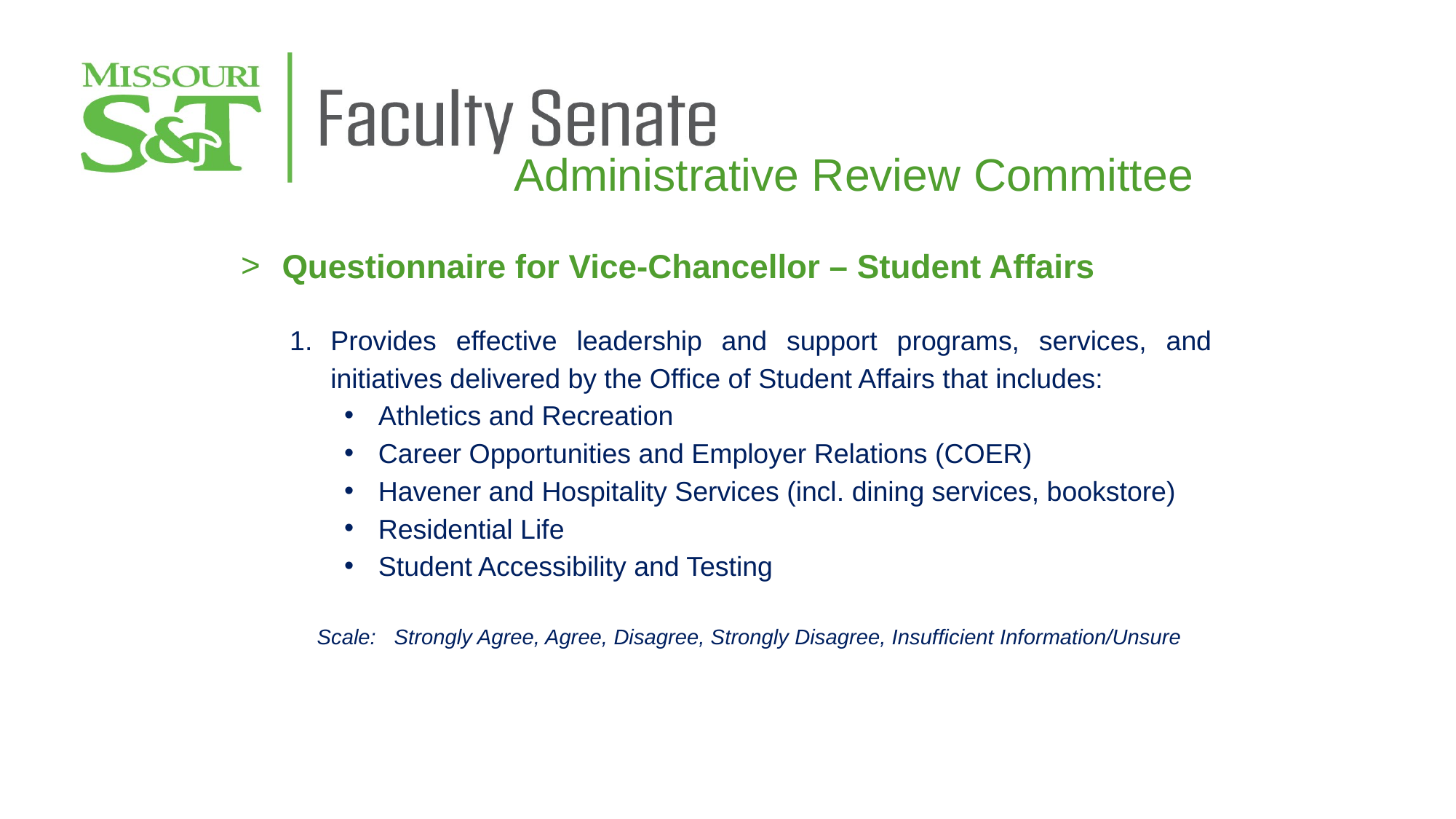

Administrative Review Committee
Questionnaire for Vice-Chancellor – Student Affairs

Provides effective leadership and support programs, services, and initiatives delivered by the Office of Student Affairs that includes:
Athletics and Recreation
Career Opportunities and Employer Relations (COER)
Havener and Hospitality Services (incl. dining services, bookstore)
Residential Life
Student Accessibility and Testing

Scale:   Strongly Agree, Agree, Disagree, Strongly Disagree, Insufficient Information/Unsure